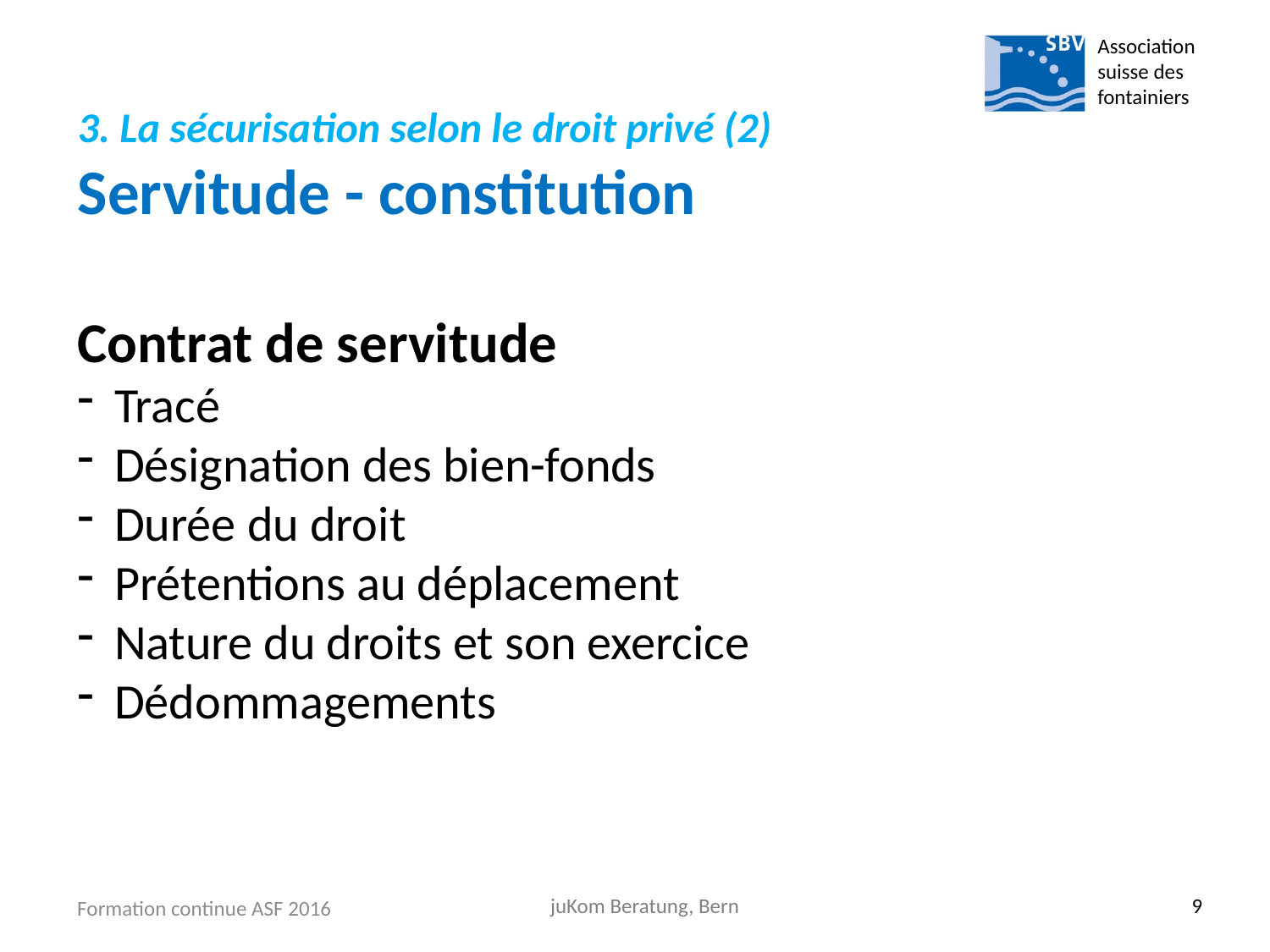

Association suisse des fontainiers
# 3. La sécurisation selon le droit privé (2) Servitude - constitution

Contrat de servitude
Tracé
Désignation des bien-fonds
Durée du droit
Prétentions au déplacement
Nature du droits et son exercice
Dédommagements

Formation continue ASF 2016
juKom Beratung, Bern
9